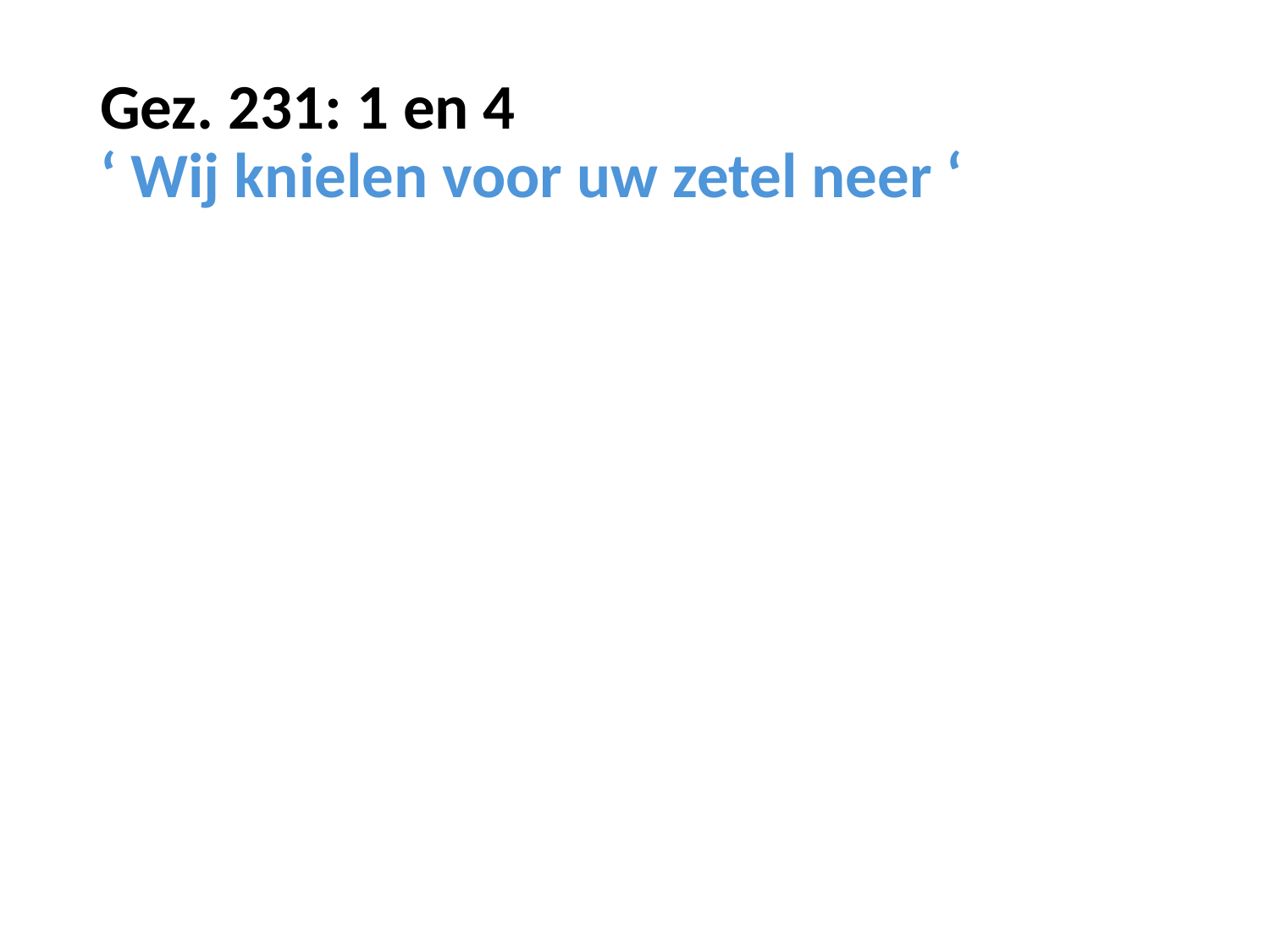

# Gez. 231: 1 en 4 ‘ Wij knielen voor uw zetel neer ‘